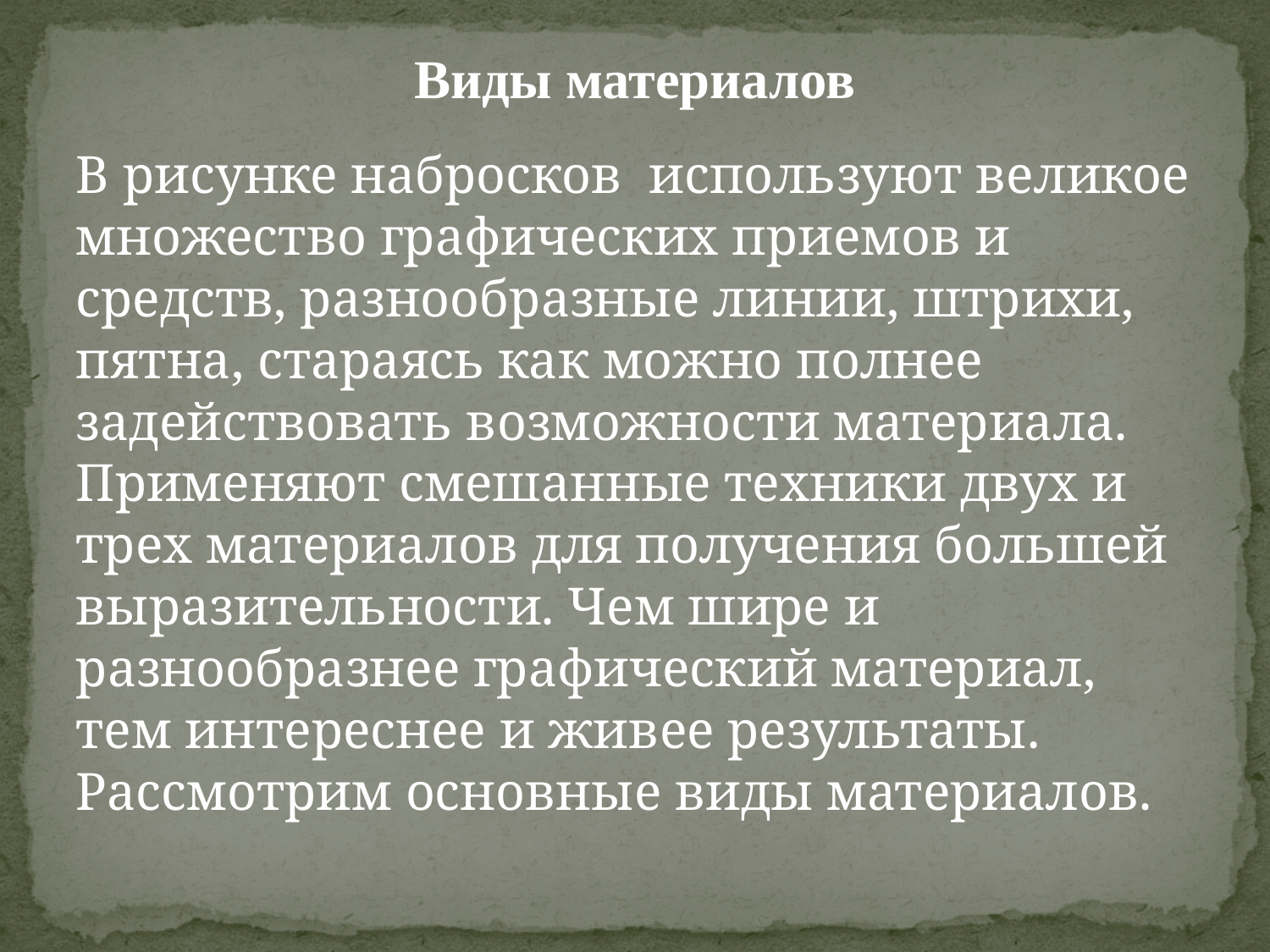

Виды материалов
В рисунке набросков  используют великое множество графических приемов и средств, разнообразные линии, штрихи, пятна, стараясь как можно полнее задействовать возможности материала. Применяют смешанные техники двух и трех материалов для получения большей выразительности. Чем шире и разнообразнее графический материал, тем интереснее и живее результаты.
Рассмотрим основные виды материалов.